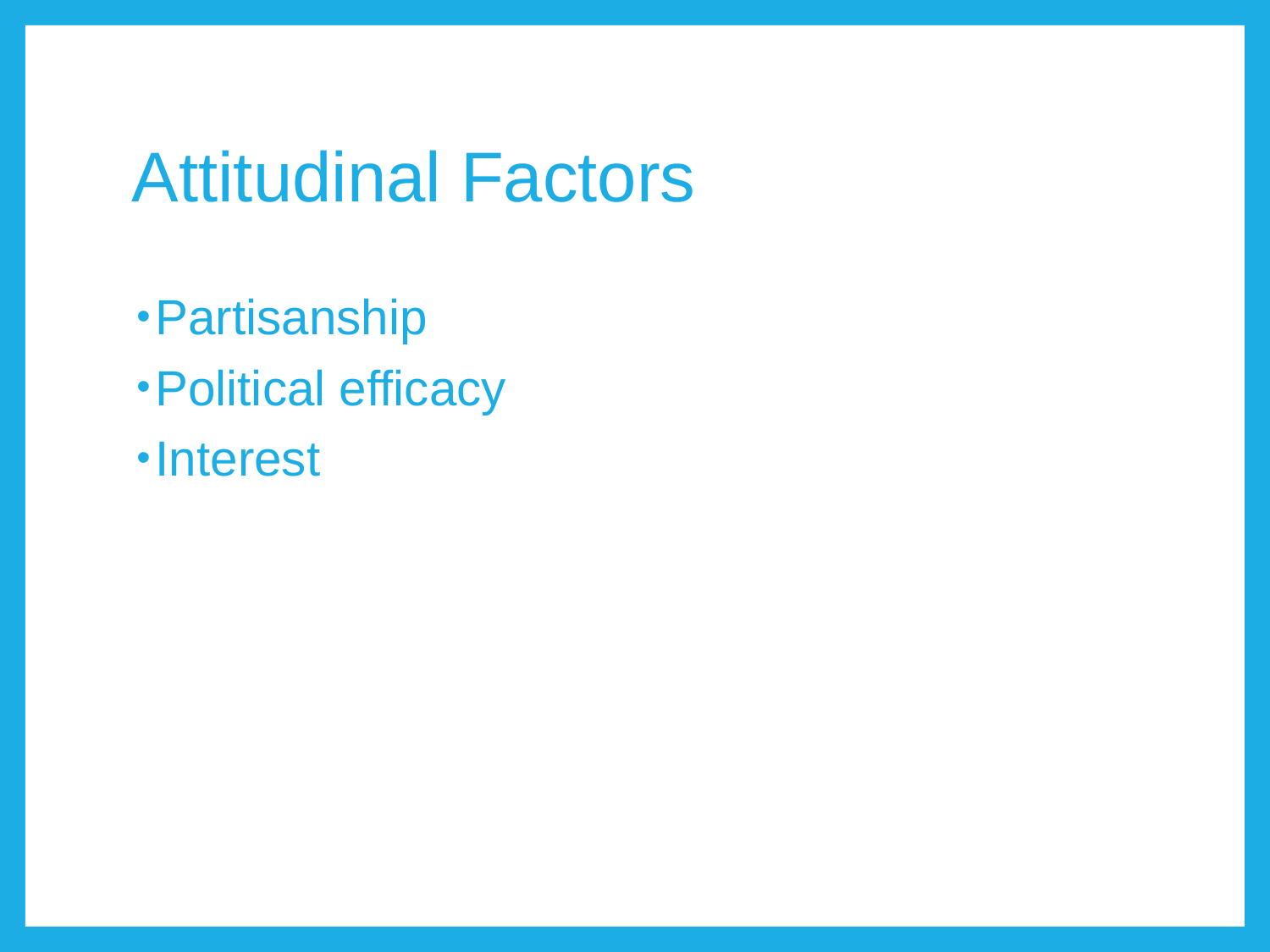

# Attitudinal Factors
Partisanship
Political efficacy
Interest